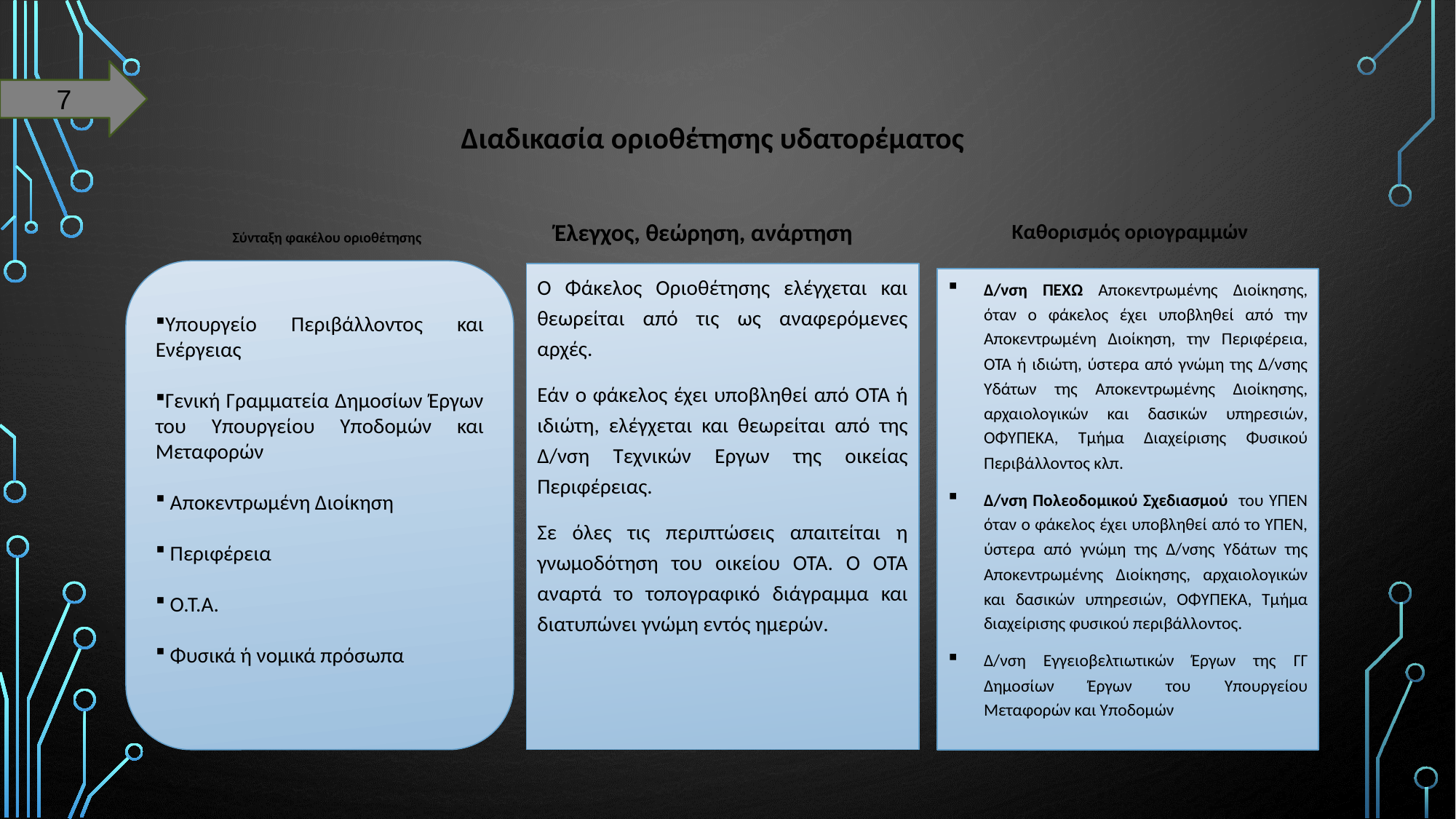

7
# Διαδικασία οριοθέτησης υδατορέματος
Καθορισμός οριογραμμών

Έλεγχος, θεώρηση, ανάρτηση

Σύνταξη φακέλου οριοθέτησης

Υπουργείο Περιβάλλοντος και Ενέργειας

Γενική Γραμματεία Δημοσίων Έργων του Υπουργείου Υποδομών και Μεταφορών

 Αποκεντρωμένη Διοίκηση

 Περιφέρεια

 Ο.Τ.Α.

 Φυσικά ή νομικά πρόσωπα

Ο Φάκελος Οριοθέτησης ελέγχεται και θεωρείται από τις ως αναφερόμενες αρχές.
Εάν ο φάκελος έχει υποβληθεί από ΟΤΑ ή ιδιώτη, ελέγχεται και θεωρείται από της Δ/νση Τεχνικών Εργων της οικείας Περιφέρειας.
Σε όλες τις περιπτώσεις απαιτείται η γνωμοδότηση του οικείου ΟΤΑ. Ο ΟΤΑ αναρτά το τοπογραφικό διάγραμμα και διατυπώνει γνώμη εντός ημερών.

Δ/νση ΠΕΧΩ Αποκεντρωμένης Διοίκησης, όταν ο φάκελος έχει υποβληθεί από την Αποκεντρωμένη Διοίκηση, την Περιφέρεια, ΟΤΑ ή ιδιώτη, ύστερα από γνώμη της Δ/νσης Υδάτων της Αποκεντρωμένης Διοίκησης, αρχαιολογικών και δασικών υπηρεσιών, ΟΦΥΠΕΚΑ, Τμήμα Διαχείρισης Φυσικού Περιβάλλοντος κλπ.
Δ/νση Πολεοδομικού Σχεδιασμού  του ΥΠΕΝ όταν ο φάκελος έχει υποβληθεί από το ΥΠΕΝ, ύστερα από γνώμη της Δ/νσης Υδάτων της Αποκεντρωμένης Διοίκησης, αρχαιολογικών και δασικών υπηρεσιών, ΟΦΥΠΕΚΑ, Τμήμα διαχείρισης φυσικού περιβάλλοντος.
Δ/νση Εγγειοβελτιωτικών Έργων της ΓΓ Δημοσίων Έργων του Υπουργείου Μεταφορών και Υποδομών